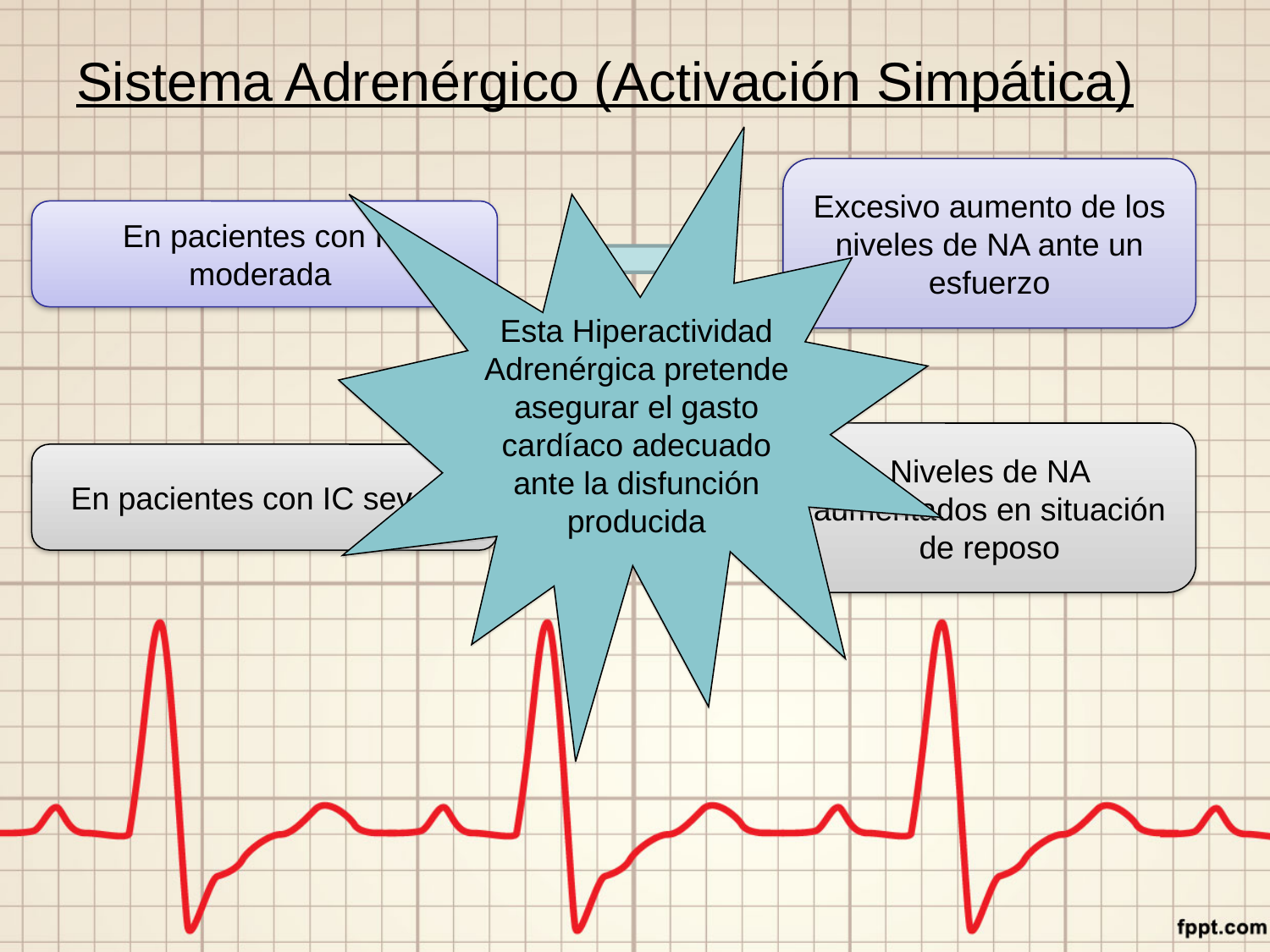

# Sistema Adrenérgico (Activación Simpática)
Esta Hiperactividad Adrenérgica pretende asegurar el gasto cardíaco adecuado ante la disfunción producida
Excesivo aumento de los niveles de NA ante un esfuerzo
En pacientes con IC moderada

Niveles de NA aumentados en situación de reposo
En pacientes con IC severa